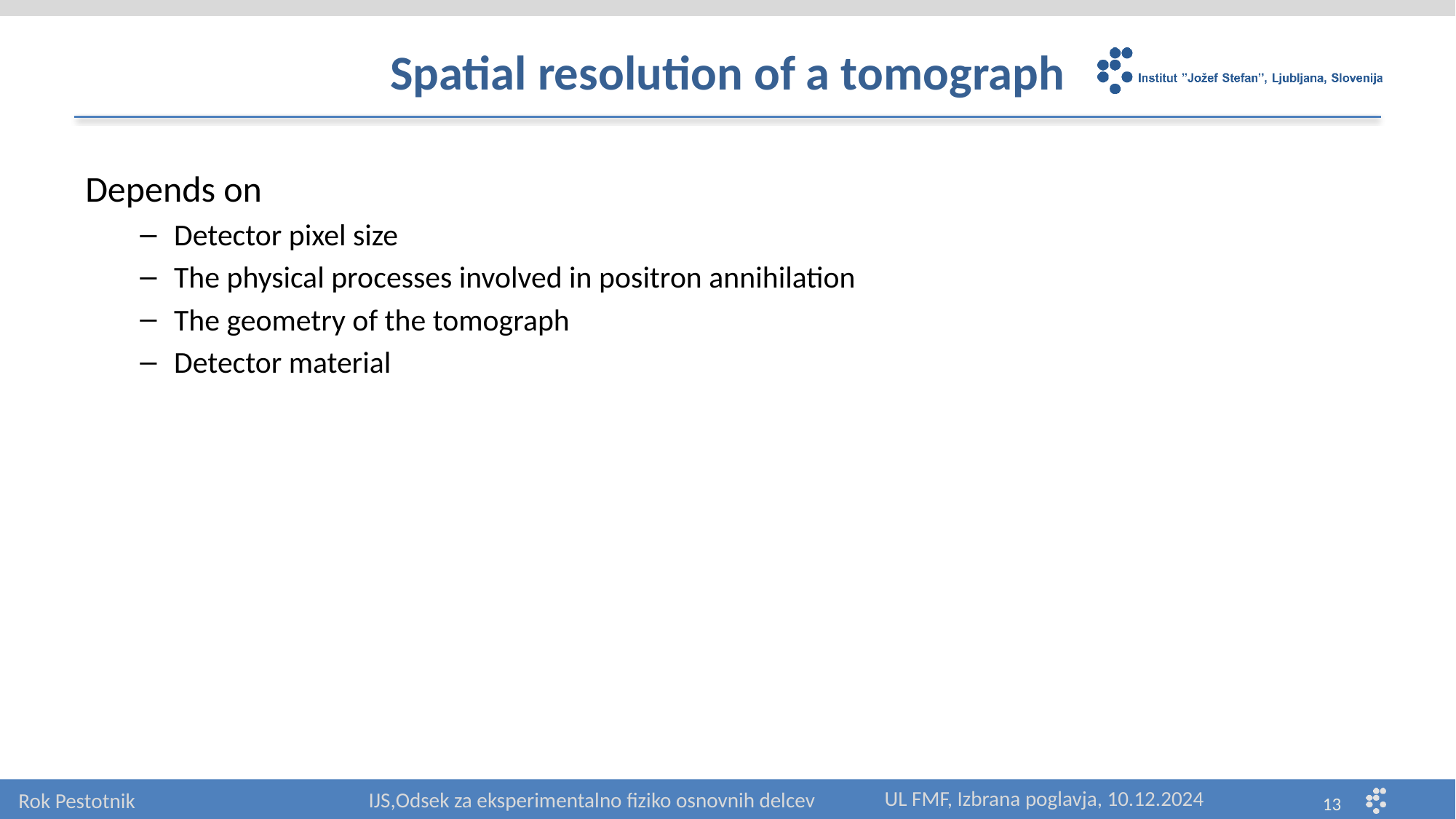

# Spatial resolution of a tomograph
Depends on
Detector pixel size
The physical processes involved in positron annihilation
The geometry of the tomograph
Detector material
UL FMF, Izbrana poglavja, 10.12.2024
IJS,Odsek za eksperimentalno fiziko osnovnih delcev
Rok Pestotnik
13